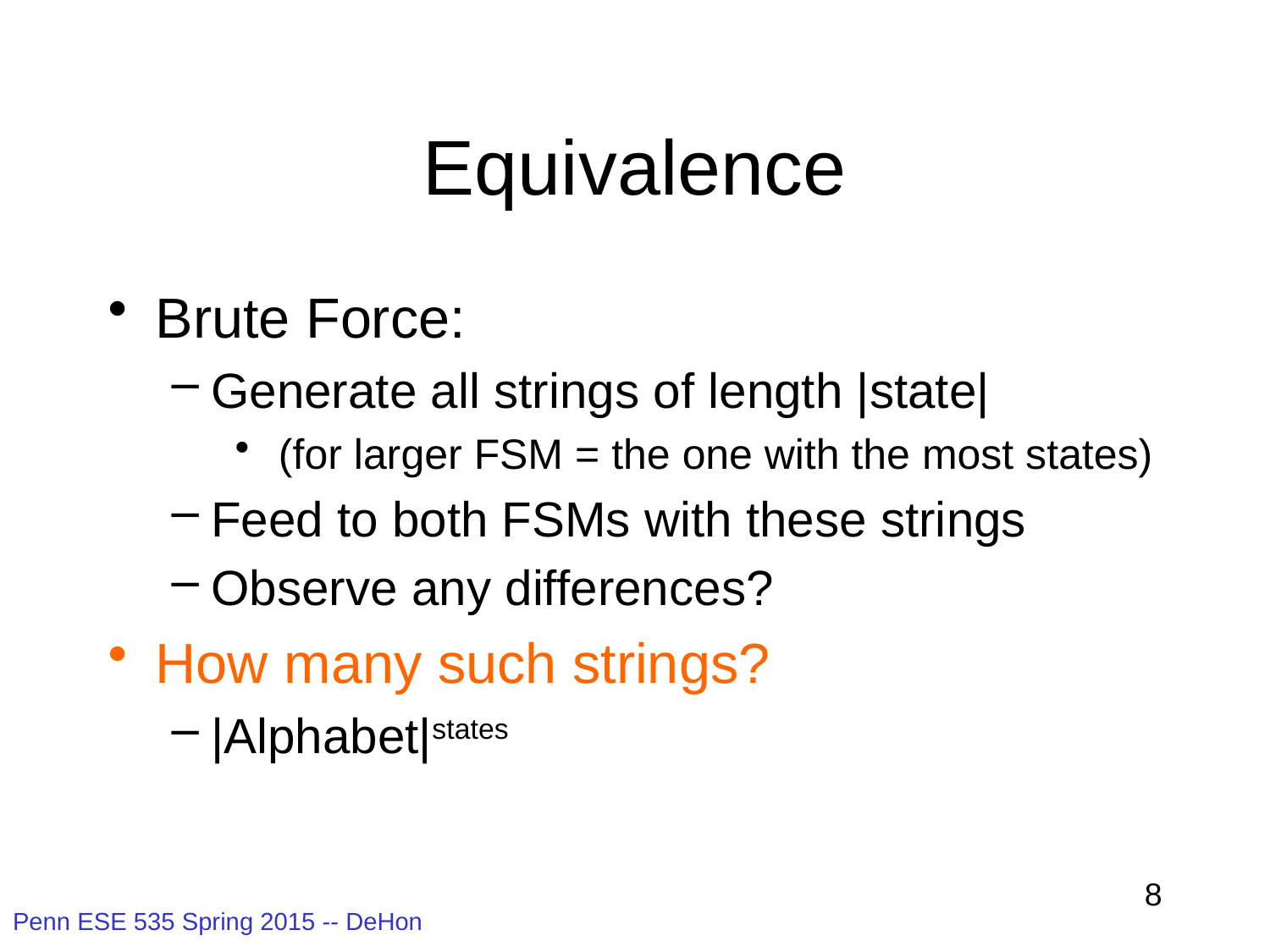

# Equivalence
Brute Force:
Generate all strings of length |state|
 (for larger FSM = the one with the most states)
Feed to both FSMs with these strings
Observe any differences?
How many such strings?
|Alphabet|states
8
Penn ESE 535 Spring 2015 -- DeHon